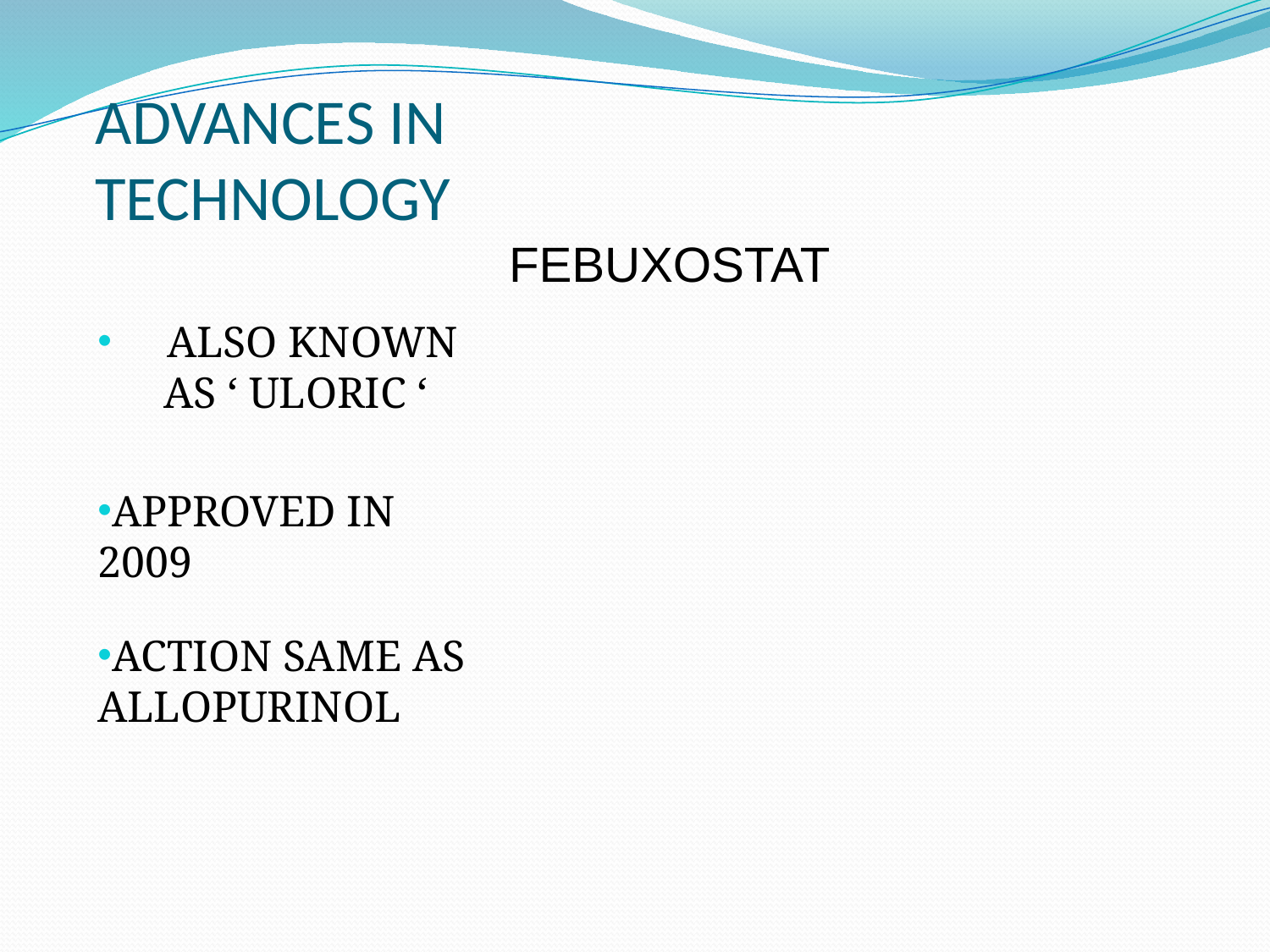

# ADVANCES IN TECHNOLOGY

     ALSO KNOWN        AS ‘ ULORIC ‘

APPROVED IN  2009

ACTION SAME AS ALLOPURINOL

FEBUXOSTAT